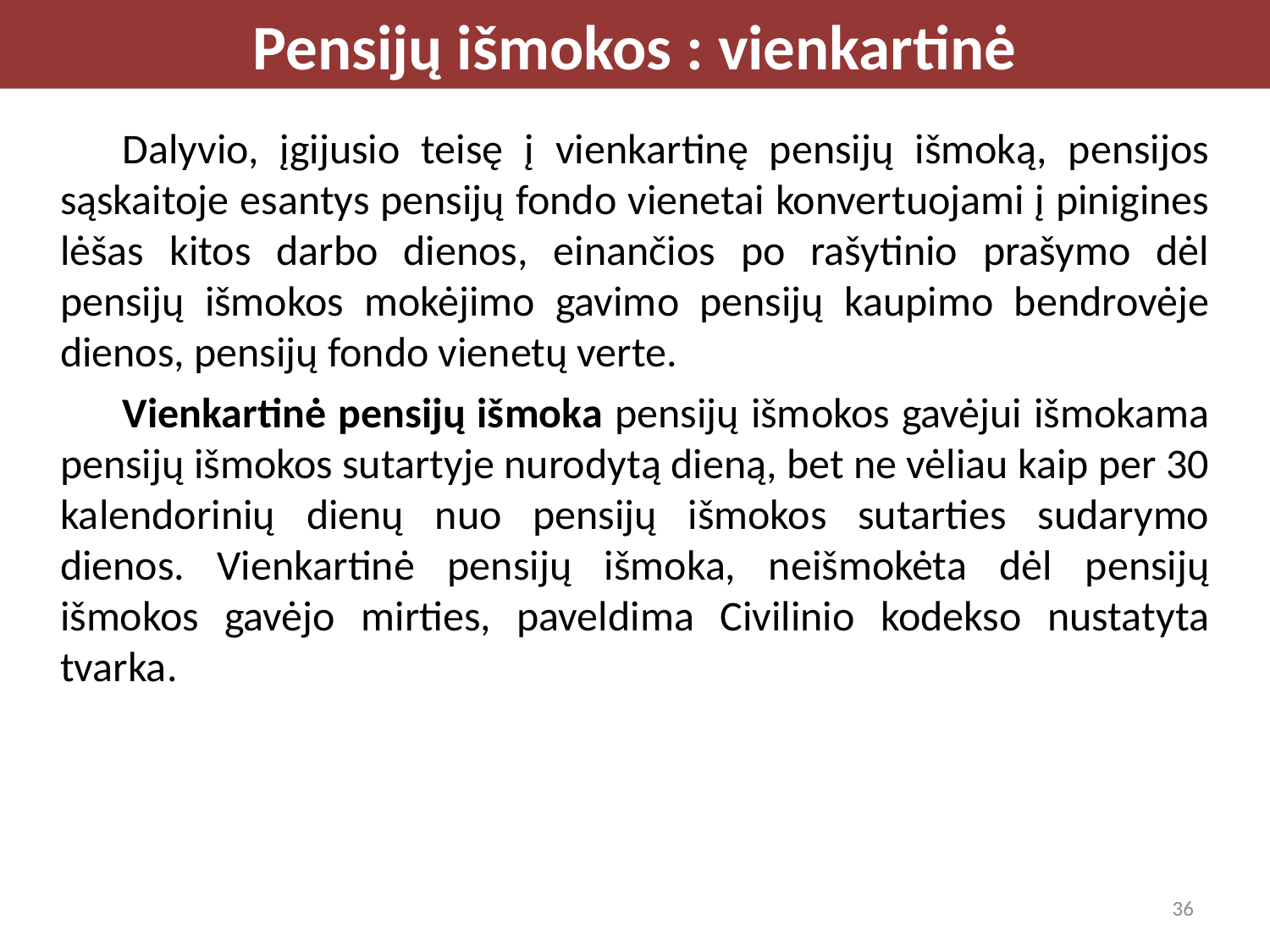

Pensijų išmokos : vienkartinė
Dalyvio, įgijusio teisę į vienkartinę pensijų išmoką, pensijos sąskaitoje esantys pensijų fondo vienetai konvertuojami į pinigines lėšas kitos darbo dienos, einančios po rašytinio prašymo dėl pensijų išmokos mokėjimo gavimo pensijų kaupimo bendrovėje dienos, pensijų fondo vienetų verte.
Vienkartinė pensijų išmoka pensijų išmokos gavėjui išmokama pensijų išmokos sutartyje nurodytą dieną, bet ne vėliau kaip per 30 kalendorinių dienų nuo pensijų išmokos sutarties sudarymo dienos. Vienkartinė pensijų išmoka, neišmokėta dėl pensijų išmokos gavėjo mirties, paveldima Civilinio kodekso nustatyta tvarka.

36